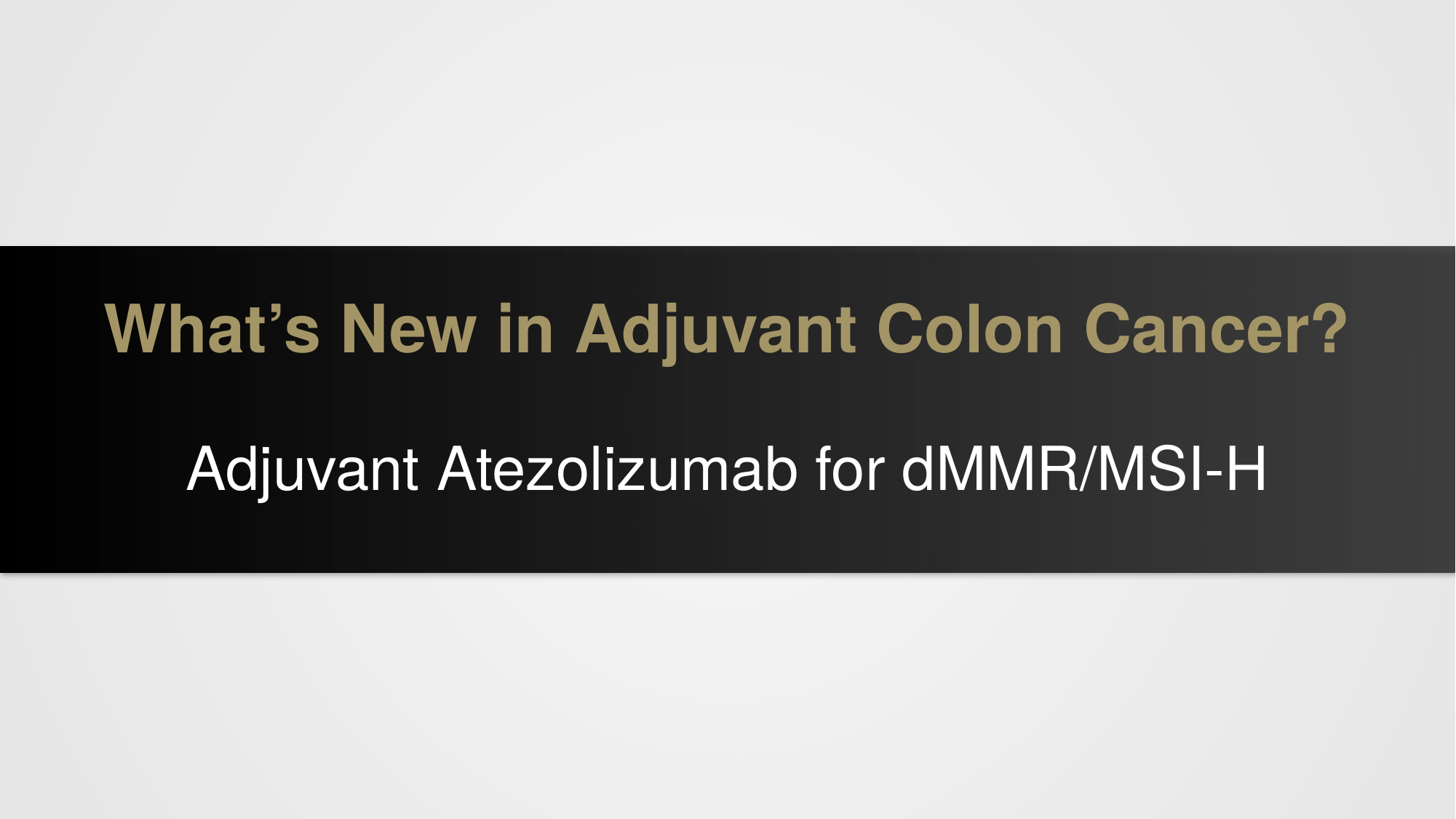

What’s New in Adjuvant Colon Cancer?
# Adjuvant Atezolizumab for dMMR/MSI-H